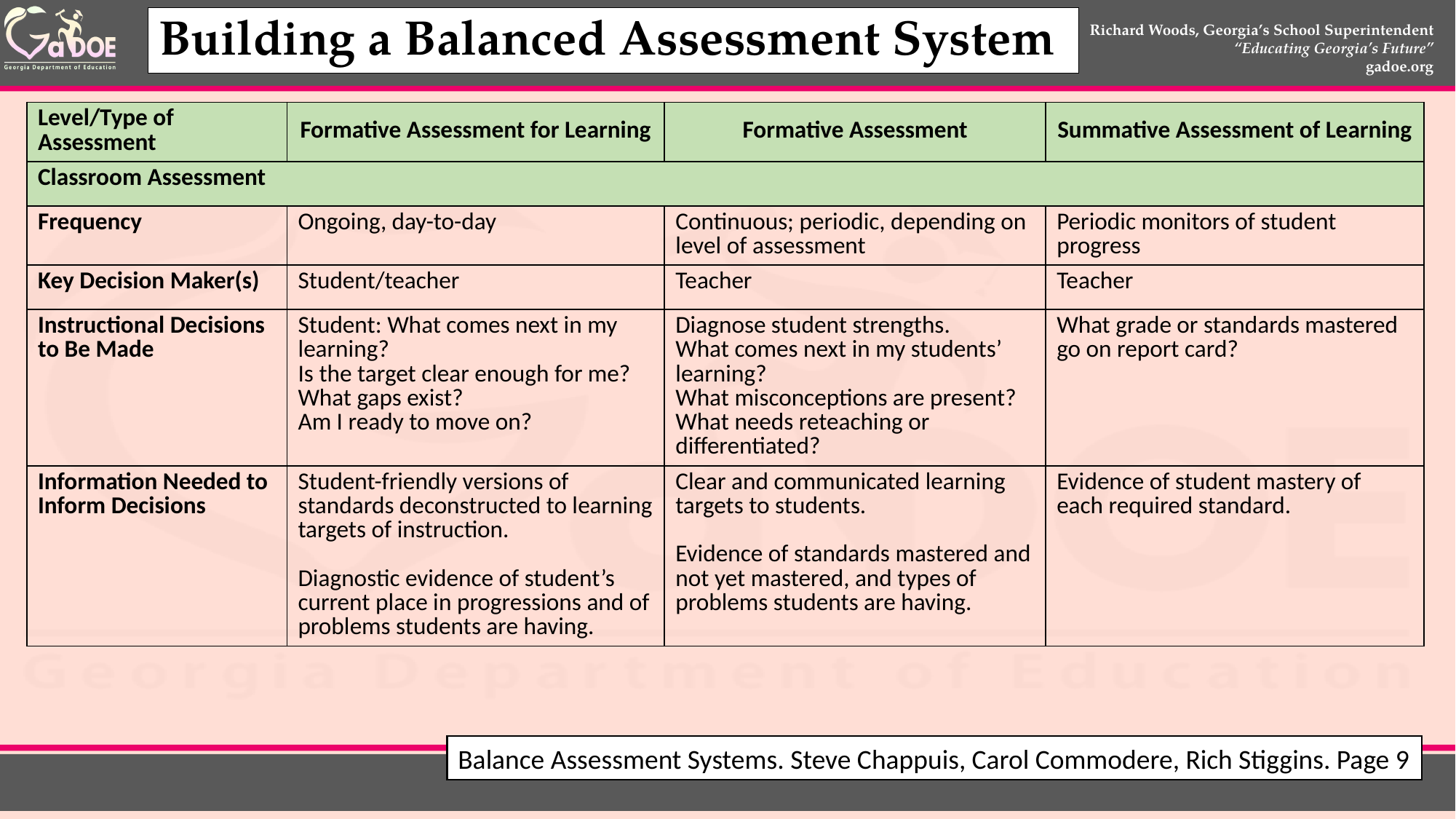

Building a Balanced Assessment System
| Level/Type of Assessment | Formative Assessment for Learning | Formative Assessment | Summative Assessment of Learning |
| --- | --- | --- | --- |
| Classroom Assessment |  |  |  |
| Frequency | Ongoing, day-to-day | Continuous; periodic, depending on level of assessment | Periodic monitors of student progress |
| Key Decision Maker(s) | Student/teacher | Teacher | Teacher |
| Instructional Decisions to Be Made | Student: What comes next in my learning? Is the target clear enough for me? What gaps exist? Am I ready to move on? | Diagnose student strengths. What comes next in my students’ learning? What misconceptions are present? What needs reteaching or differentiated? | What grade or standards mastered go on report card? |
| Information Needed to Inform Decisions | Student-friendly versions of standards deconstructed to learning targets of instruction. Diagnostic evidence of student’s current place in progressions and of problems students are having. | Clear and communicated learning targets to students. Evidence of standards mastered and not yet mastered, and types of problems students are having. | Evidence of student mastery of each required standard. |
Balance Assessment Systems. Steve Chappuis, Carol Commodere, Rich Stiggins. Page 9